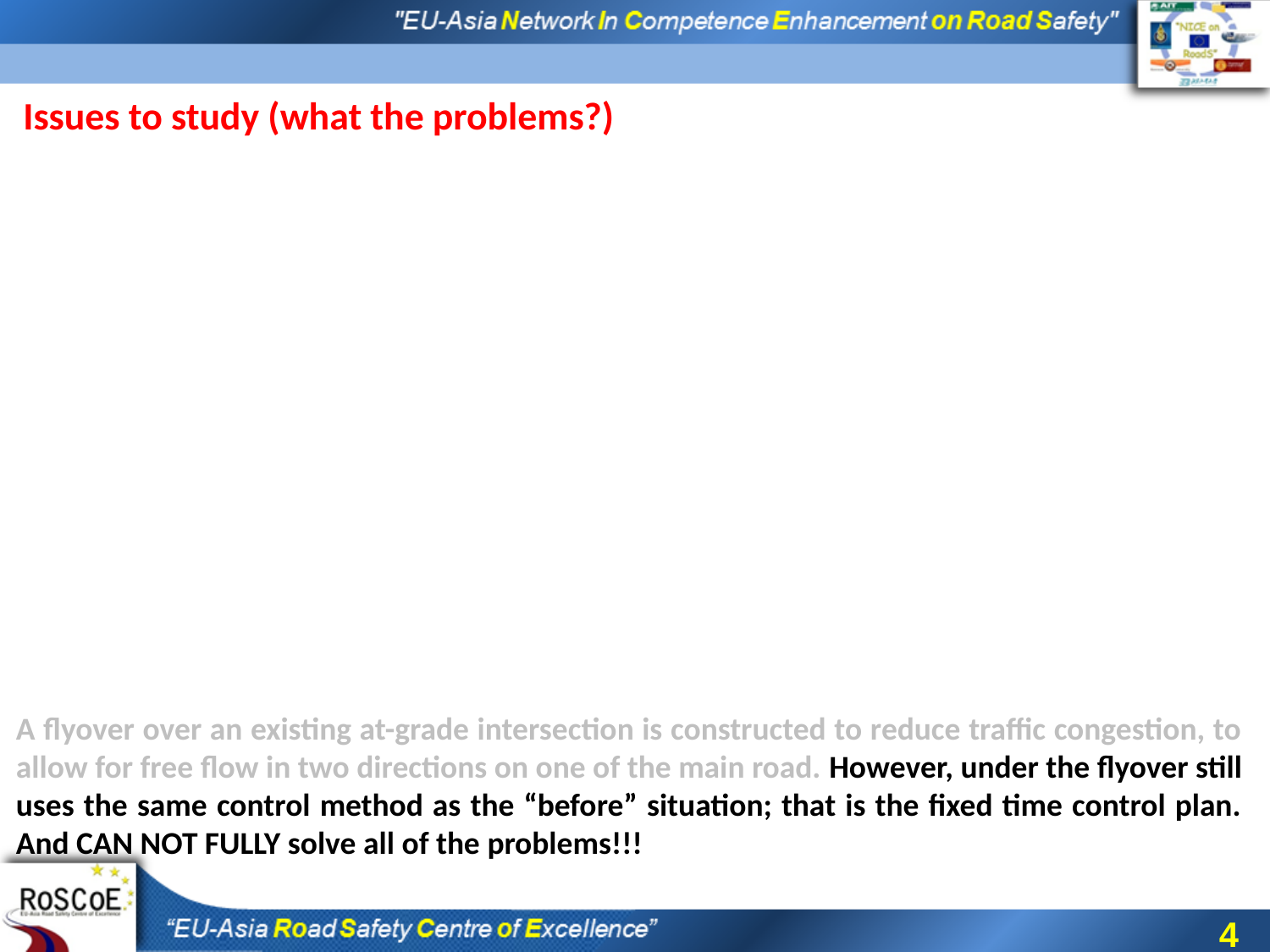

Issues to study (what the problems?)

A flyover over an existing at-grade intersection is constructed to reduce traffic congestion, to allow for free flow in two directions on one of the main road. However, under the flyover still uses the same control method as the “before” situation; that is the fixed time control plan. And CAN NOT FULLY solve all of the problems!!!
4